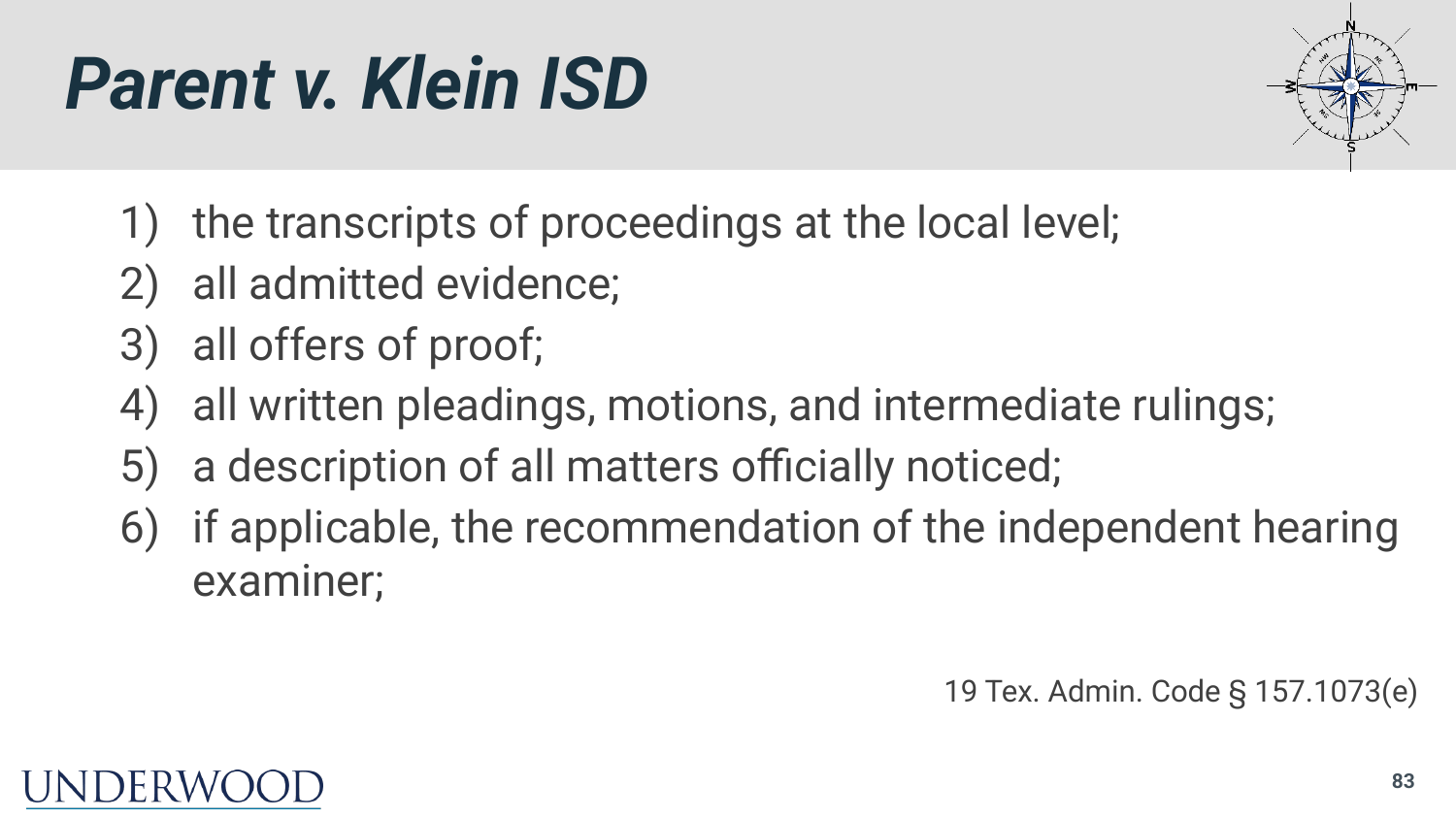

# Parent v. Klein ISD
the transcripts of proceedings at the local level;
all admitted evidence;
all offers of proof;
all written pleadings, motions, and intermediate rulings;
a description of all matters officially noticed;
if applicable, the recommendation of the independent hearing examiner;

19 Tex. Admin. Code § 157.1073(e)

83